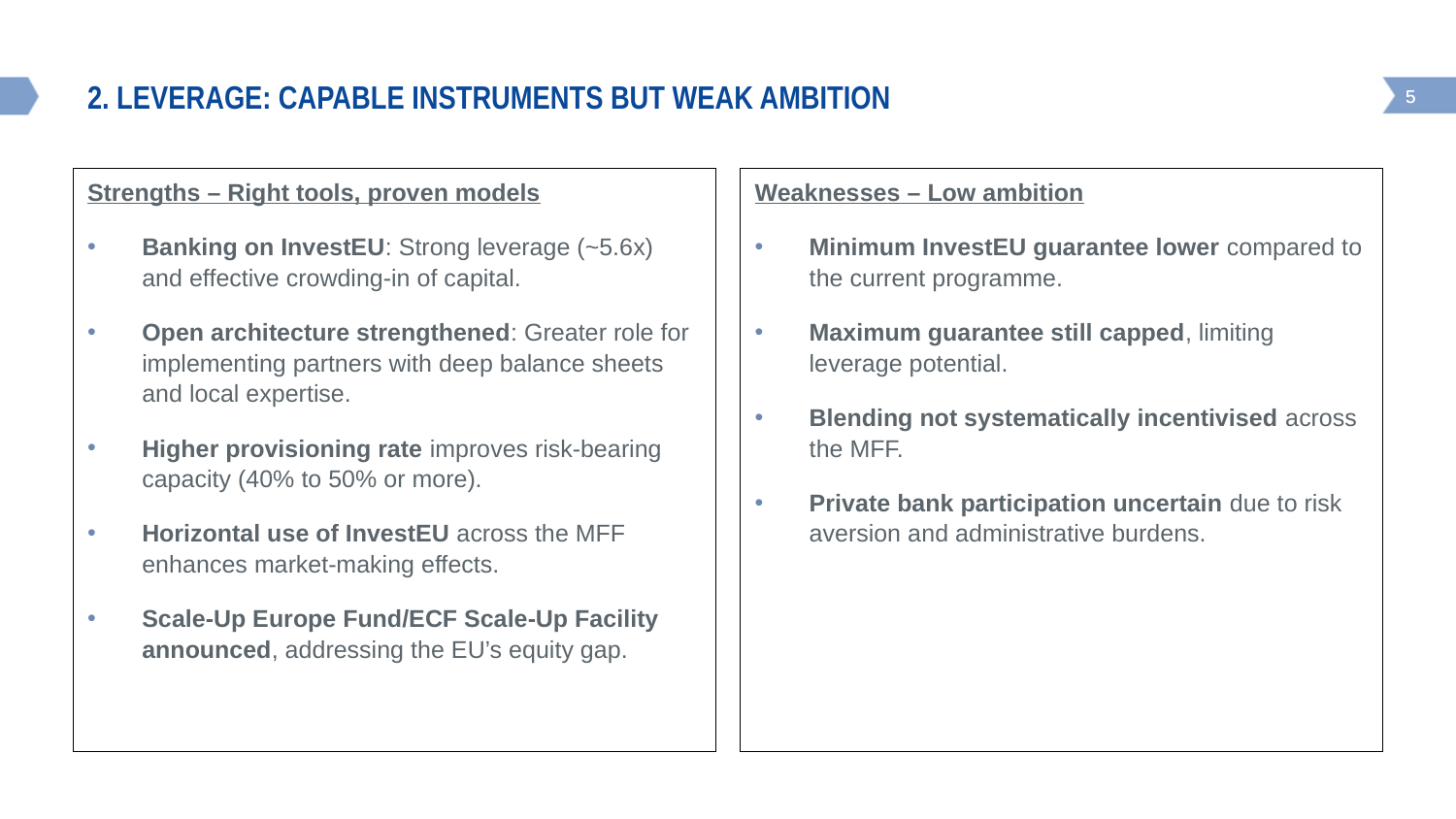

# 2. Leverage: capable instruments but weak ambition
Strengths – Right tools, proven models
Banking on InvestEU: Strong leverage (~5.6x) and effective crowding-in of capital.
Open architecture strengthened: Greater role for implementing partners with deep balance sheets and local expertise.
Higher provisioning rate improves risk-bearing capacity (40% to 50% or more).
Horizontal use of InvestEU across the MFF enhances market-making effects.
Scale-Up Europe Fund/ECF Scale-Up Facility announced, addressing the EU’s equity gap.

Weaknesses – Low ambition
Minimum InvestEU guarantee lower compared to the current programme.
Maximum guarantee still capped, limiting leverage potential.
Blending not systematically incentivised across the MFF.
Private bank participation uncertain due to risk aversion and administrative burdens.